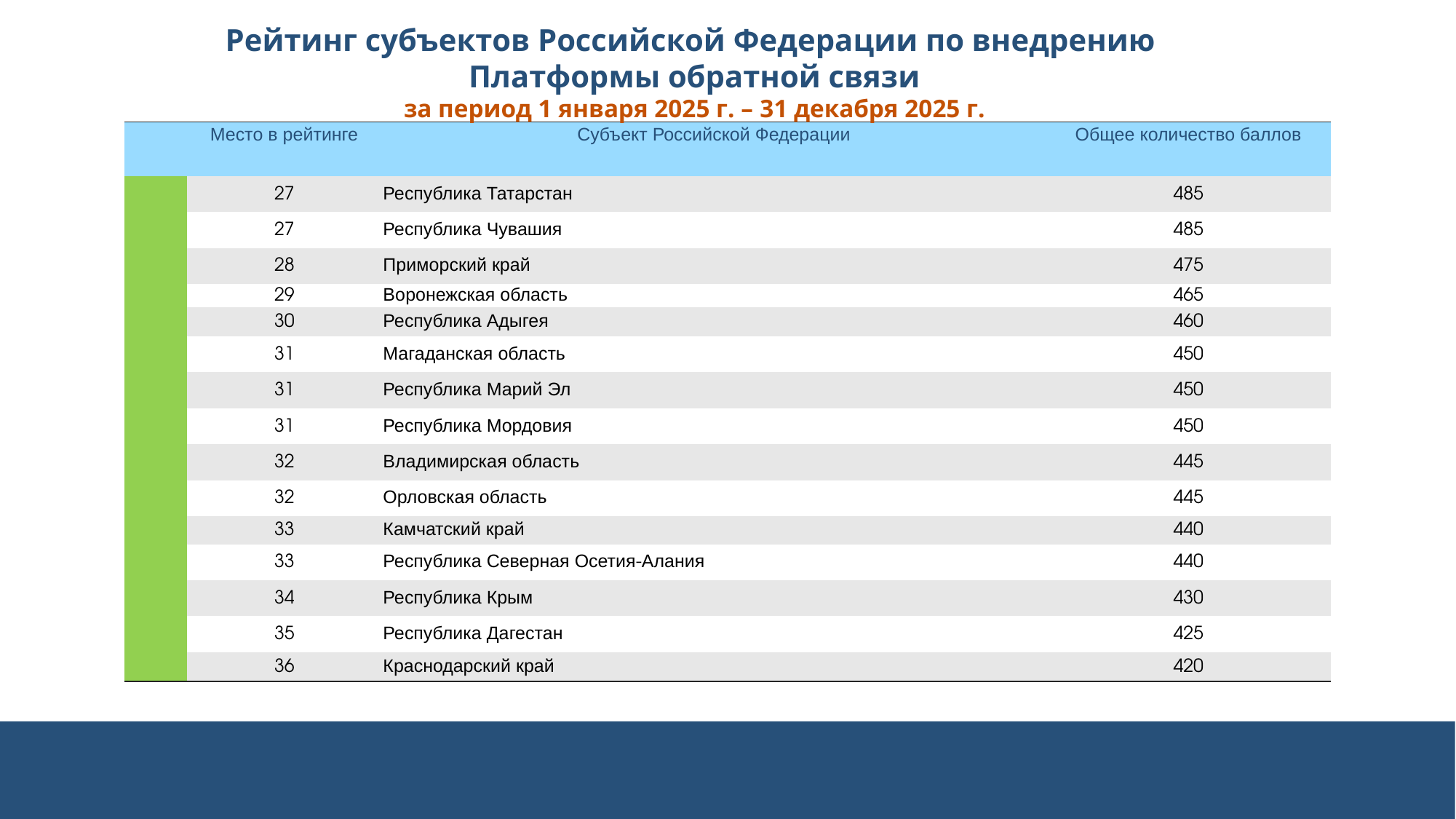

Рейтинг субъектов Российской Федерации по внедрению
Платформы обратной связи
за период 1 января 2025 г. – 31 декабря 2025 г.
|  | Место в рейтинге | Субъект Российской Федерации | Общее количество баллов |
| --- | --- | --- | --- |
|  | 27 | Республика Татарстан | 485 |
|  | 27 | Республика Чувашия | 485 |
|  | 28 | Приморский край | 475 |
|  | 29 | Воронежская область | 465 |
|  | 30 | Республика Адыгея | 460 |
|  | 31 | Магаданская область | 450 |
|  | 31 | Республика Марий Эл | 450 |
|  | 31 | Республика Мордовия | 450 |
|  | 32 | Владимирская область | 445 |
|  | 32 | Орловская область | 445 |
|  | 33 | Камчатский край | 440 |
|  | 33 | Республика Северная Осетия-Алания | 440 |
|  | 34 | Республика Крым | 430 |
|  | 35 | Республика Дагестан | 425 |
|  | 36 | Краснодарский край | 420 |

6